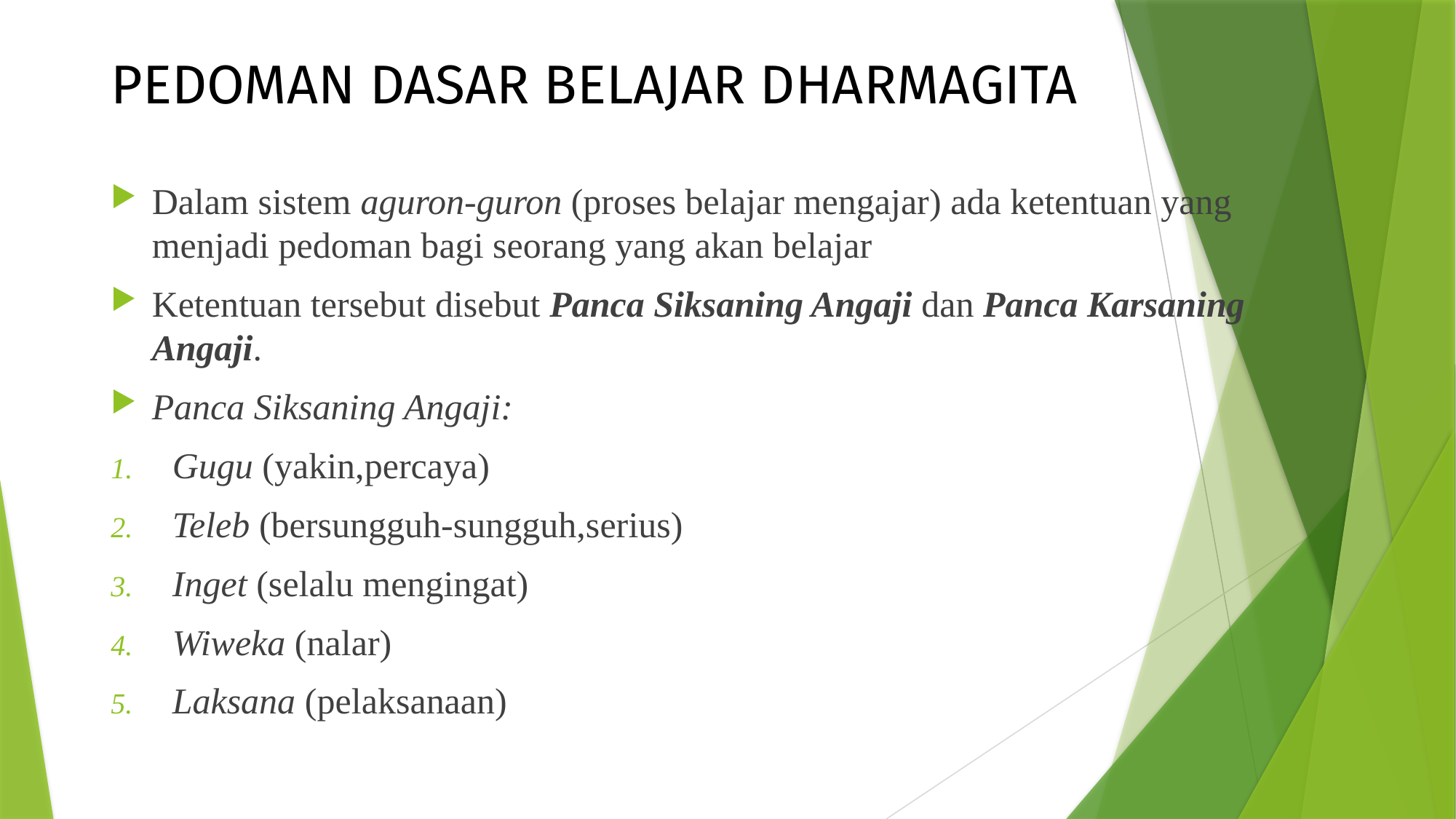

# PEDOMAN DASAR BELAJAR DHARMAGITA
Dalam sistem aguron-guron (proses belajar mengajar) ada ketentuan yang menjadi pedoman bagi seorang yang akan belajar
Ketentuan tersebut disebut Panca Siksaning Angaji dan Panca Karsaning Angaji.
Panca Siksaning Angaji:
Gugu (yakin,percaya)
Teleb (bersungguh-sungguh,serius)
Inget (selalu mengingat)
Wiweka (nalar)
Laksana (pelaksanaan)